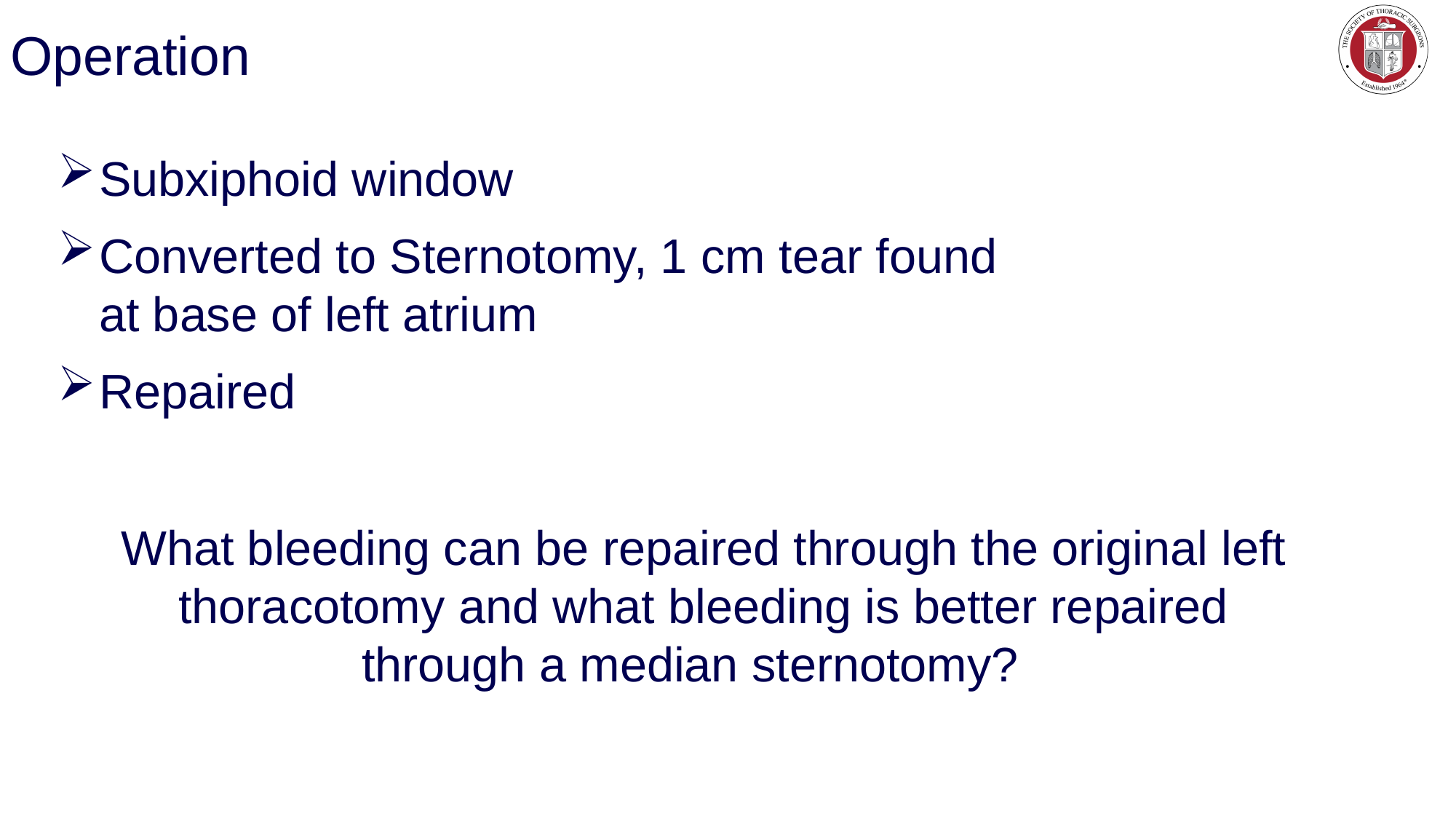

# Operation
Subxiphoid window
Converted to Sternotomy, 1 cm tear found at base of left atrium
Repaired
What bleeding can be repaired through the original left thoracotomy and what bleeding is better repaired through a median sternotomy?